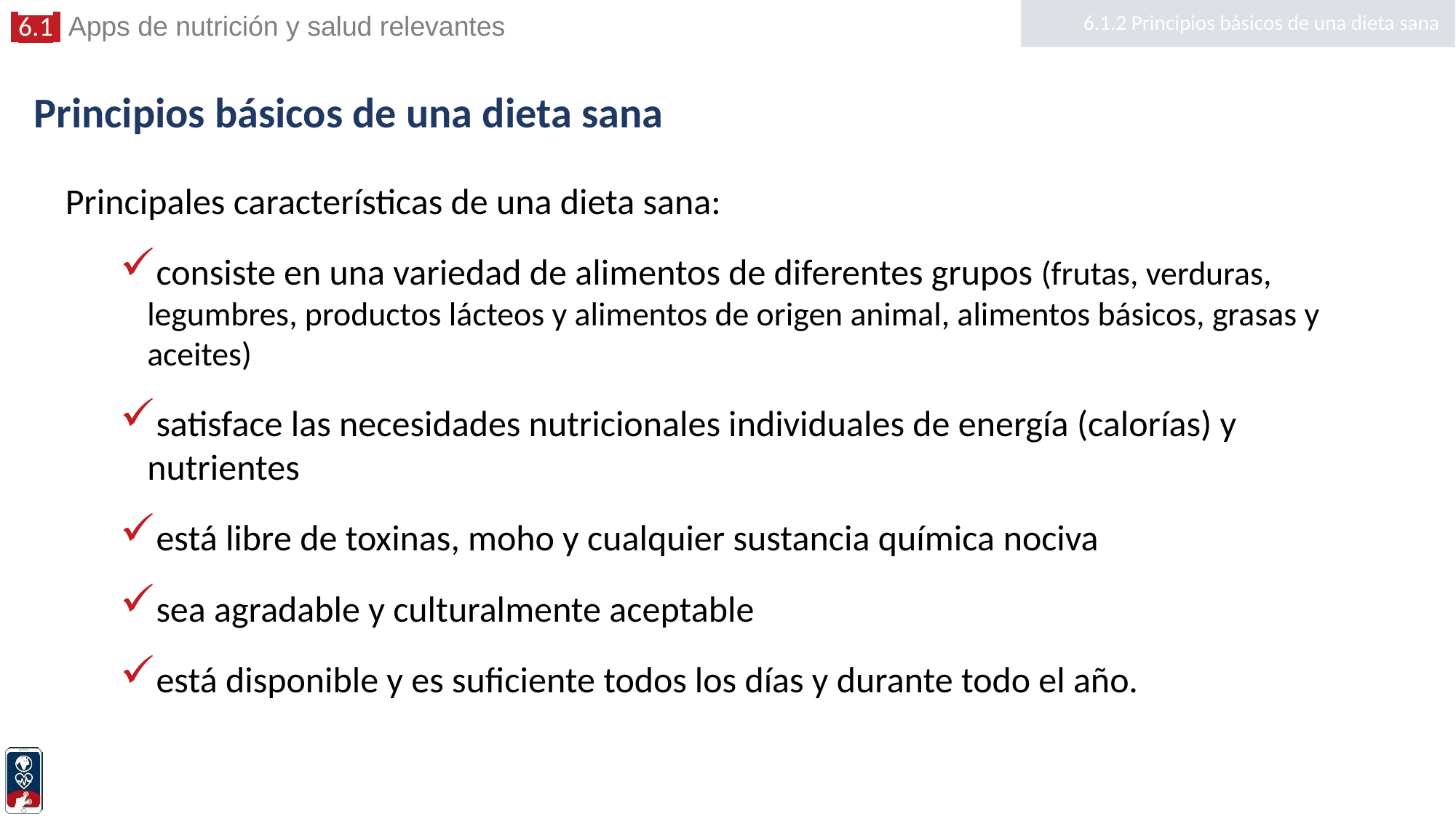

6.1.2 Principios básicos de una dieta sana
# Principios básicos de una dieta sana
Principales características de una dieta sana:
consiste en una variedad de alimentos de diferentes grupos (frutas, verduras, legumbres, productos lácteos y alimentos de origen animal, alimentos básicos, grasas y aceites)
satisface las necesidades nutricionales individuales de energía (calorías) y nutrientes
está libre de toxinas, moho y cualquier sustancia química nociva
sea agradable y culturalmente aceptable
está disponible y es suficiente todos los días y durante todo el año.